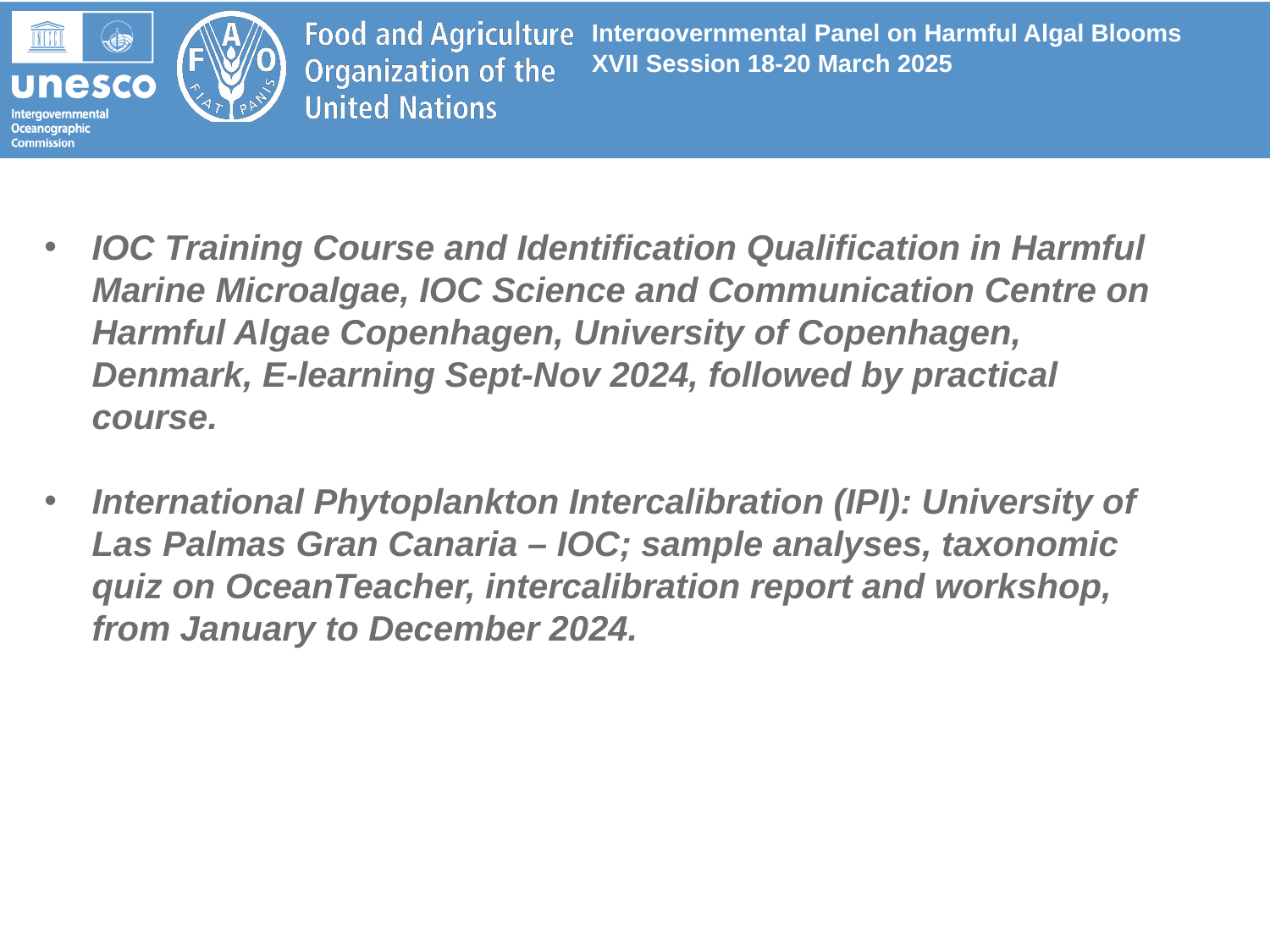

IOC Training Course and Identification Qualification in Harmful Marine Microalgae, IOC Science and Communication Centre on Harmful Algae Copenhagen, University of Copenhagen, Denmark, E-learning Sept-Nov 2024, followed by practical course.

International Phytoplankton Intercalibration (IPI): University of Las Palmas Gran Canaria – IOC; sample analyses, taxonomic quiz on OceanTeacher, intercalibration report and workshop, from January to December 2024.